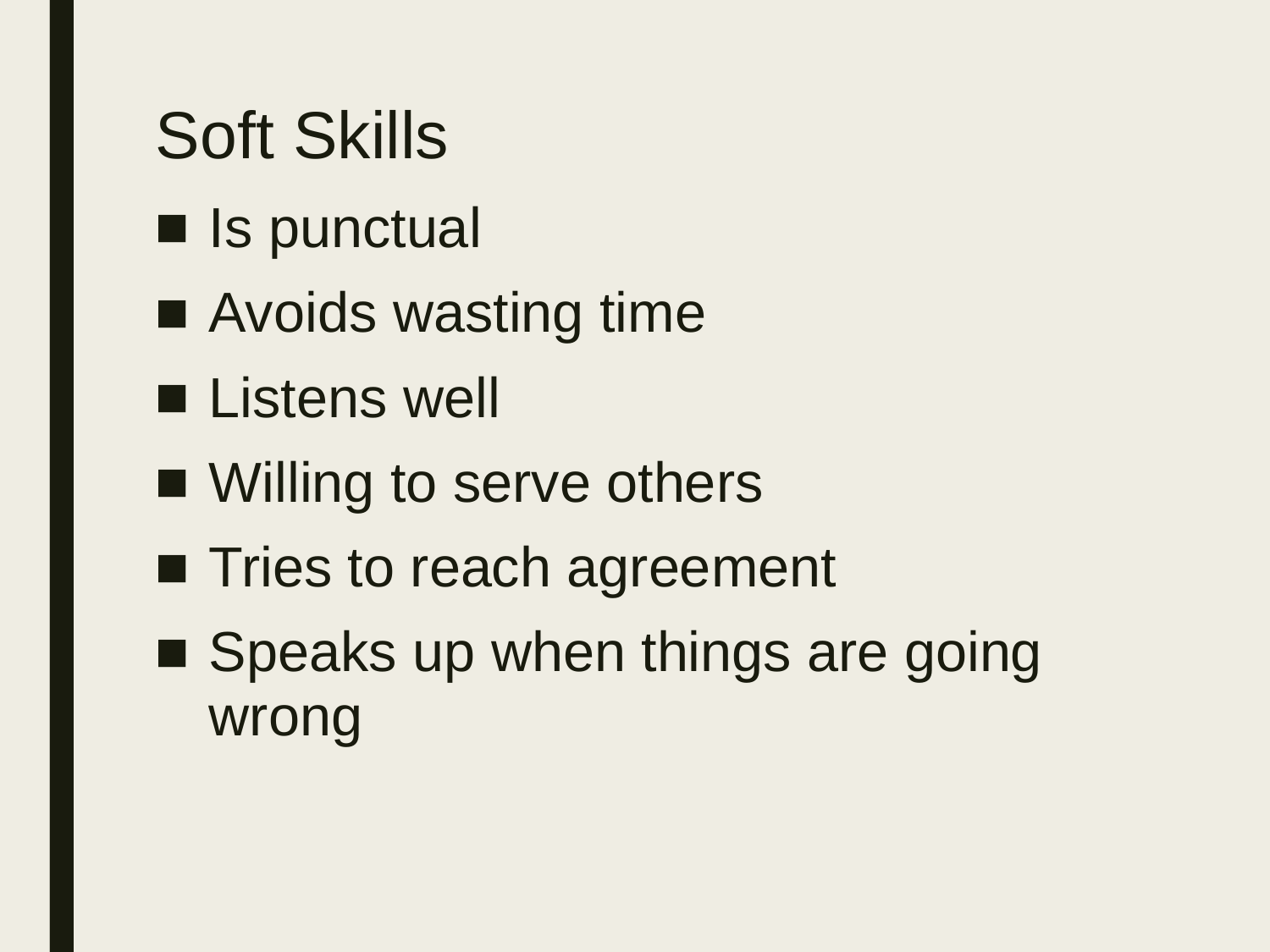

# Soft Skills
Is punctual
Avoids wasting time
Listens well
Willing to serve others
Tries to reach agreement
Speaks up when things are going wrong